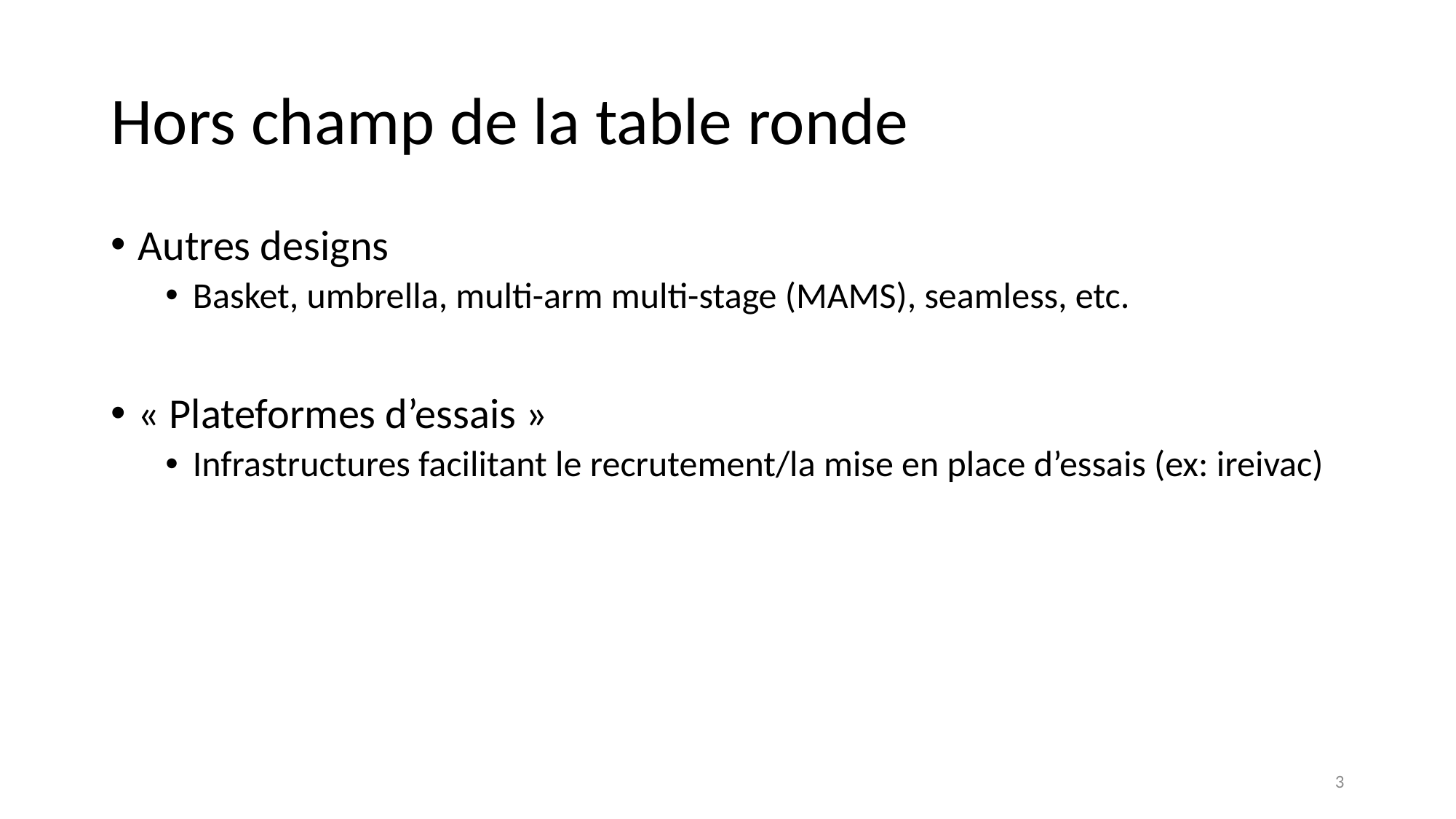

# Hors champ de la table ronde
Autres designs
Basket, umbrella, multi-arm multi-stage (MAMS), seamless, etc.

« Plateformes d’essais »
Infrastructures facilitant le recrutement/la mise en place d’essais (ex: ireivac)

3